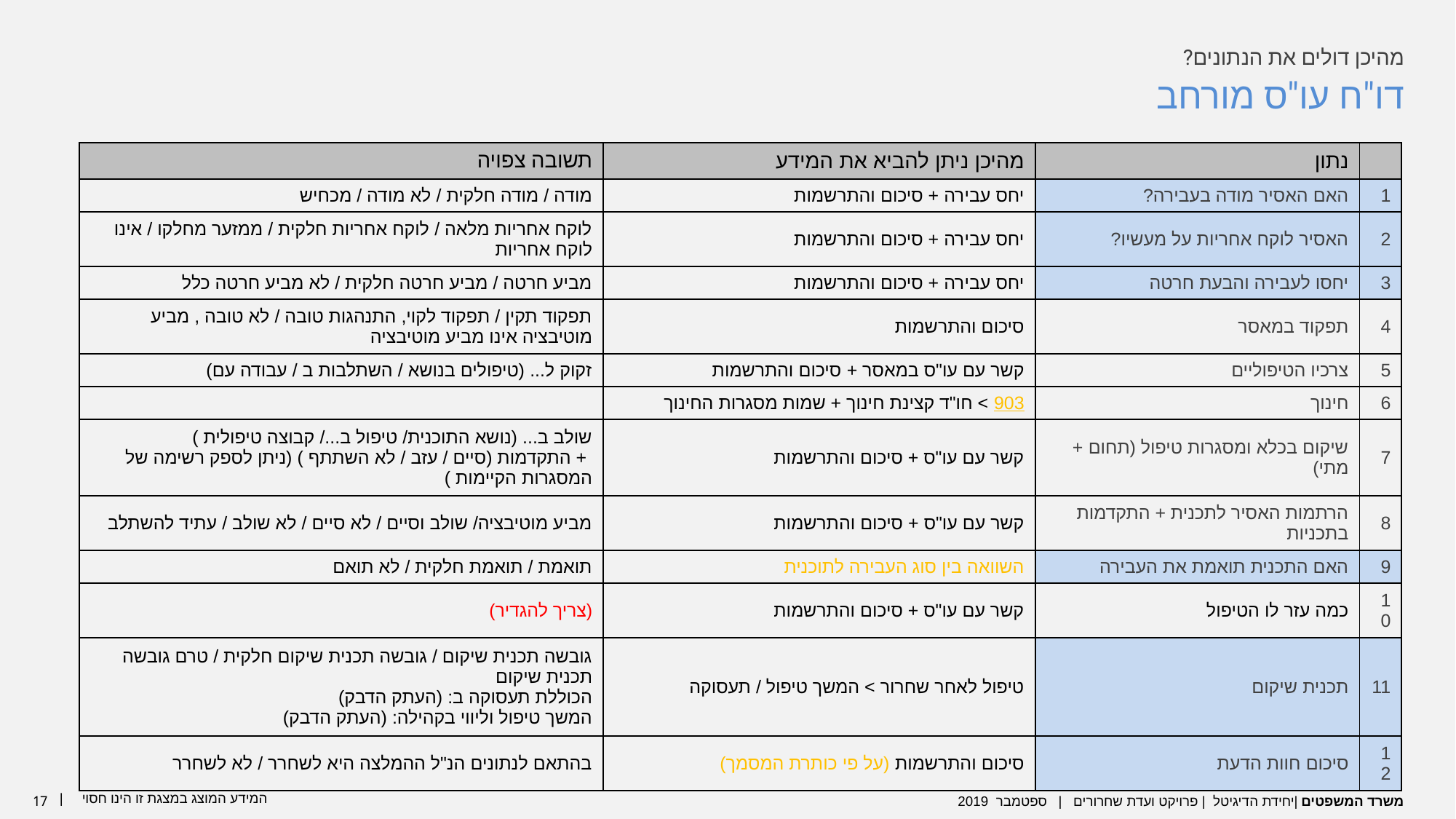

מהיכן דולים את הנתונים?
דו"ח עו"ס מורחב
| תשובה צפויה | מהיכן ניתן להביא את המידע | נתון |  |
| --- | --- | --- | --- |
| מודה / מודה חלקית / לא מודה / מכחיש | יחס עבירה + סיכום והתרשמות | האם האסיר מודה בעבירה? | 1 |
| לוקח אחריות מלאה / לוקח אחריות חלקית / ממזער מחלקו / אינו לוקח אחריות | יחס עבירה + סיכום והתרשמות | האסיר לוקח אחריות על מעשיו? | 2 |
| מביע חרטה / מביע חרטה חלקית / לא מביע חרטה כלל | יחס עבירה + סיכום והתרשמות | יחסו לעבירה והבעת חרטה | 3 |
| תפקוד תקין / תפקוד לקוי, התנהגות טובה / לא טובה , מביע מוטיבציה אינו מביע מוטיבציה | סיכום והתרשמות | תפקוד במאסר | 4 |
| זקוק ל... (טיפולים בנושא / השתלבות ב / עבודה עם) | קשר עם עו"ס במאסר + סיכום והתרשמות | צרכיו הטיפוליים | 5 |
|  | 903 > חו"ד קצינת חינוך + שמות מסגרות החינוך | חינוך | 6 |
| שולב ב... (נושא התוכנית/ טיפול ב.../ קבוצה טיפולית ) + התקדמות (סיים / עזב / לא השתתף ) (ניתן לספק רשימה של המסגרות הקיימות ) | קשר עם עו"ס + סיכום והתרשמות | שיקום בכלא ומסגרות טיפול (תחום + מתי) | 7 |
| מביע מוטיבציה/ שולב וסיים / לא סיים / לא שולב / עתיד להשתלב | קשר עם עו"ס + סיכום והתרשמות | הרתמות האסיר לתכנית + התקדמות בתכניות | 8 |
| תואמת / תואמת חלקית / לא תואם | השוואה בין סוג העבירה לתוכנית | האם התכנית תואמת את העבירה | 9 |
| (צריך להגדיר) | קשר עם עו"ס + סיכום והתרשמות | כמה עזר לו הטיפול | 10 |
| גובשה תכנית שיקום / גובשה תכנית שיקום חלקית / טרם גובשה תכנית שיקום הכוללת תעסוקה ב: (העתק הדבק) המשך טיפול וליווי בקהילה: (העתק הדבק) | טיפול לאחר שחרור > המשך טיפול / תעסוקה | תכנית שיקום | 11 |
| בהתאם לנתונים הנ"ל ההמלצה היא לשחרר / לא לשחרר | סיכום והתרשמות (על פי כותרת המסמך) | סיכום חוות הדעת | 12 |
הלכי טיפול וחינוך בהן שולב בכל"א – פירוט (סיכום + קלידה 903 /  דוח מורחב)
כמה עזר לו הטיפול> סיכום
תחום השיקום
באיזה

מיפויי צרכי טיפול ת חוות דעת עו"ס > צרכיו הטיפוליים